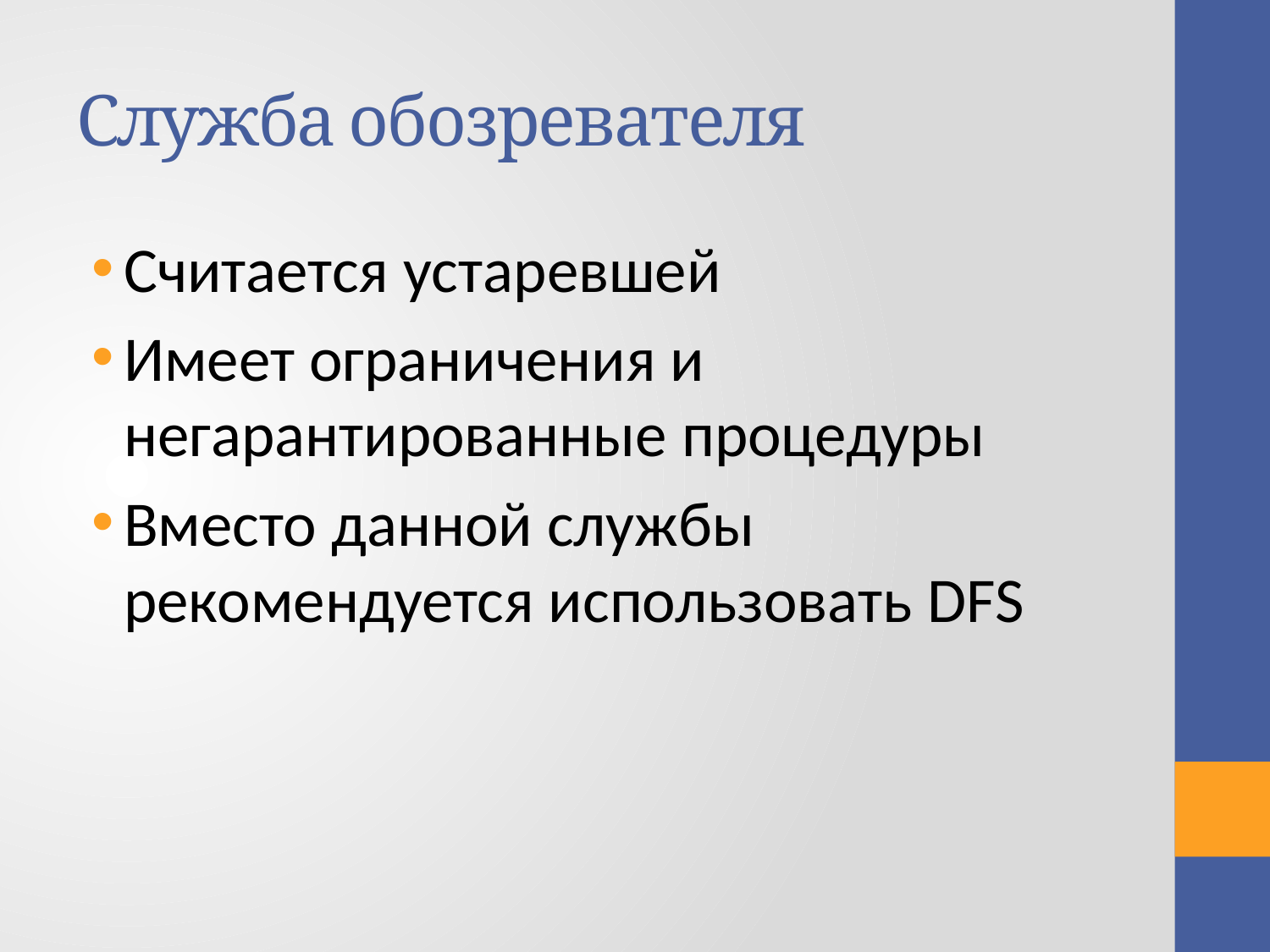

# Служба обозревателя
Считается устаревшей
Имеет ограничения и негарантированные процедуры
Вместо данной службы рекомендуется использовать DFS